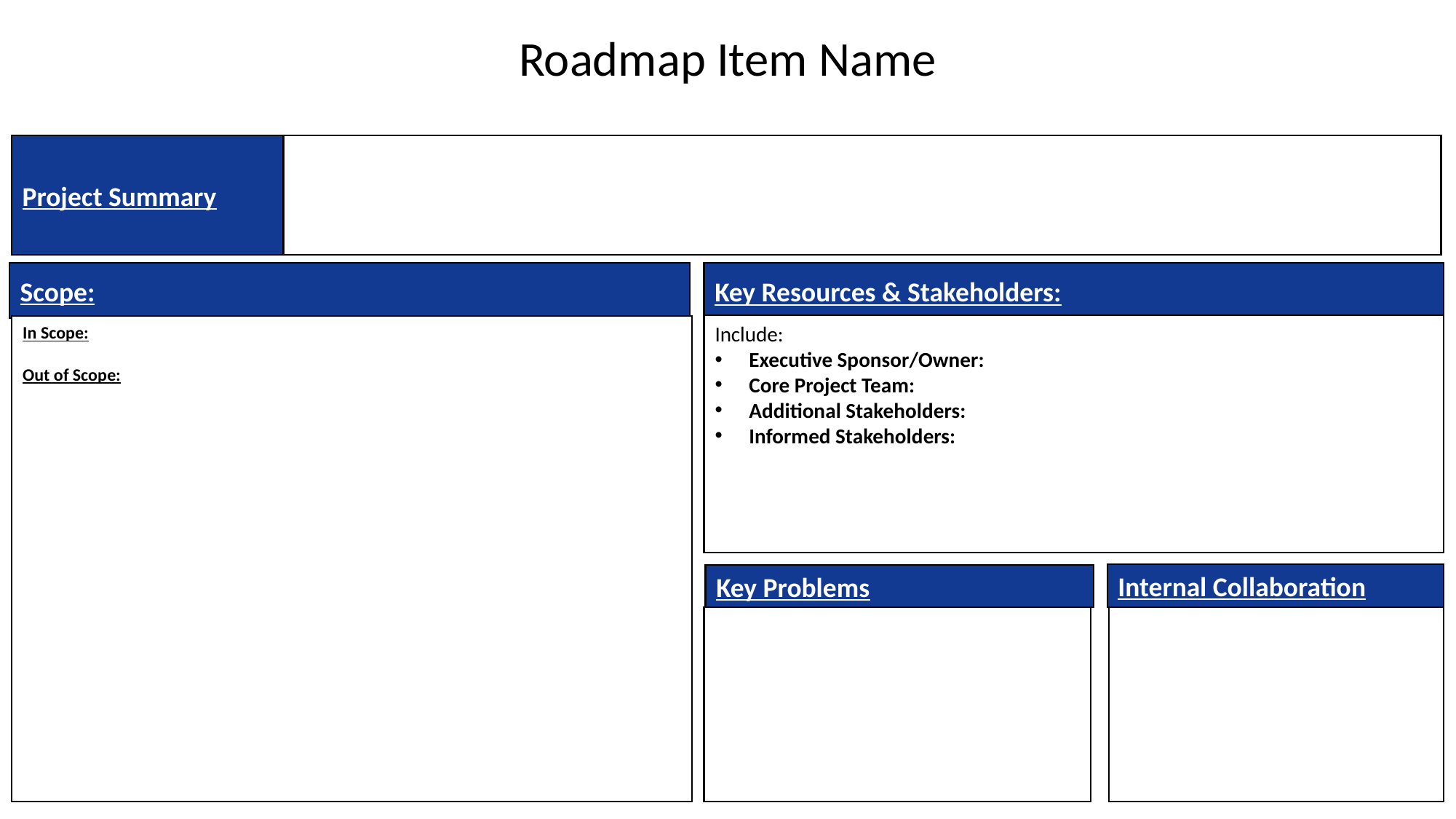

Roadmap Item Name
Project Summary

Key Resources & Stakeholders:
Include:
Executive Sponsor/Owner:
Core Project Team:
Additional Stakeholders:
Informed Stakeholders:
Scope:
In Scope:

Out of Scope:

Internal Collaboration

Key Problems